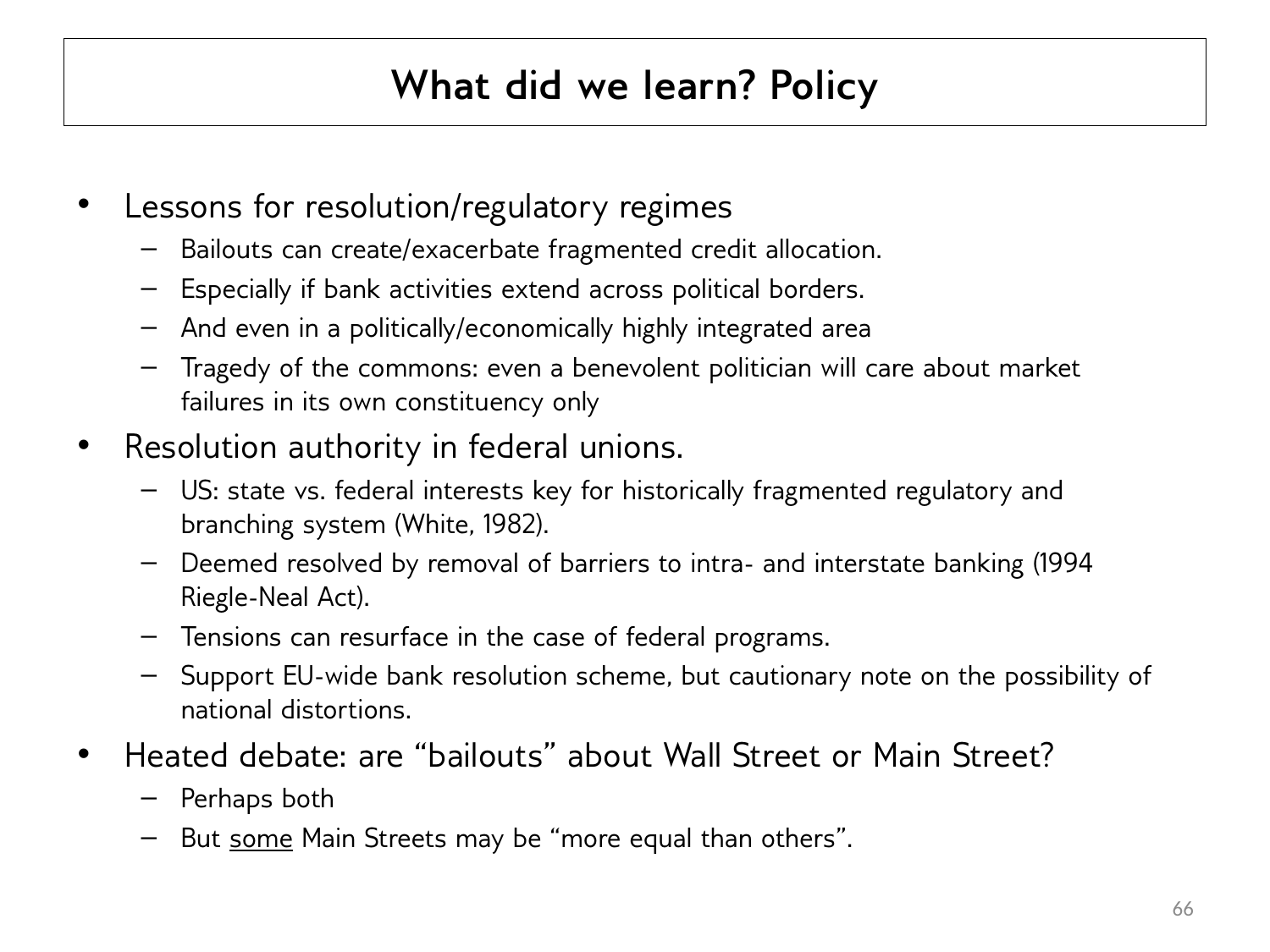

# What did we learn? Policy
Lessons for resolution/regulatory regimes
Bailouts can create/exacerbate fragmented credit allocation.
Especially if bank activities extend across political borders.
And even in a politically/economically highly integrated area
Tragedy of the commons: even a benevolent politician will care about market failures in its own constituency only
Resolution authority in federal unions.
US: state vs. federal interests key for historically fragmented regulatory and branching system (White, 1982).
Deemed resolved by removal of barriers to intra- and interstate banking (1994 Riegle-Neal Act).
Tensions can resurface in the case of federal programs.
Support EU-wide bank resolution scheme, but cautionary note on the possibility of national distortions.
Heated debate: are “bailouts” about Wall Street or Main Street?
Perhaps both
But some Main Streets may be “more equal than others”.

66